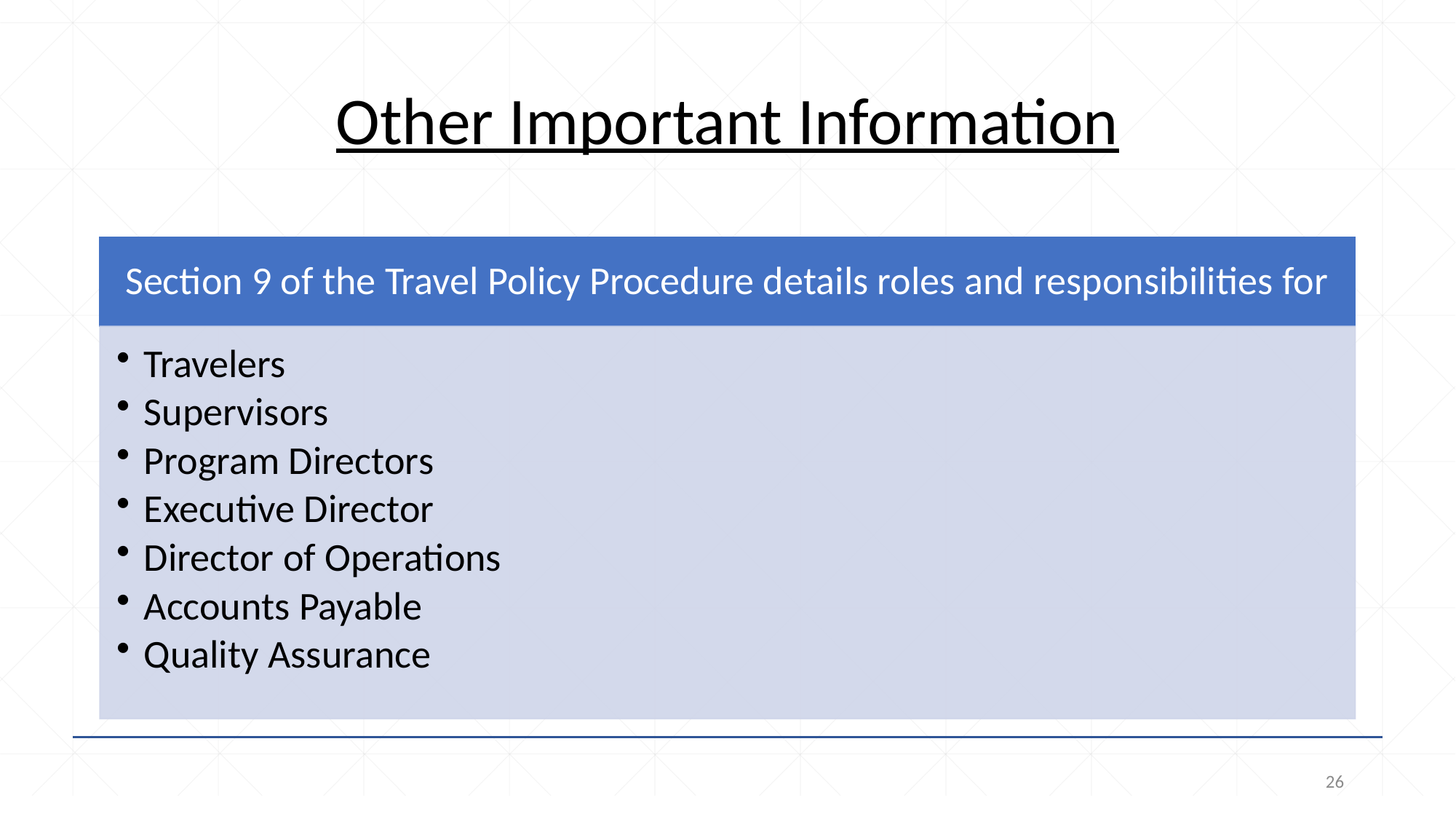

# Other Important Information
Section 9 of the Travel Policy Procedure details roles and responsibilities for
Travelers
Supervisors
Program Directors
Executive Director
Director of Operations
Accounts Payable
Quality Assurance
26